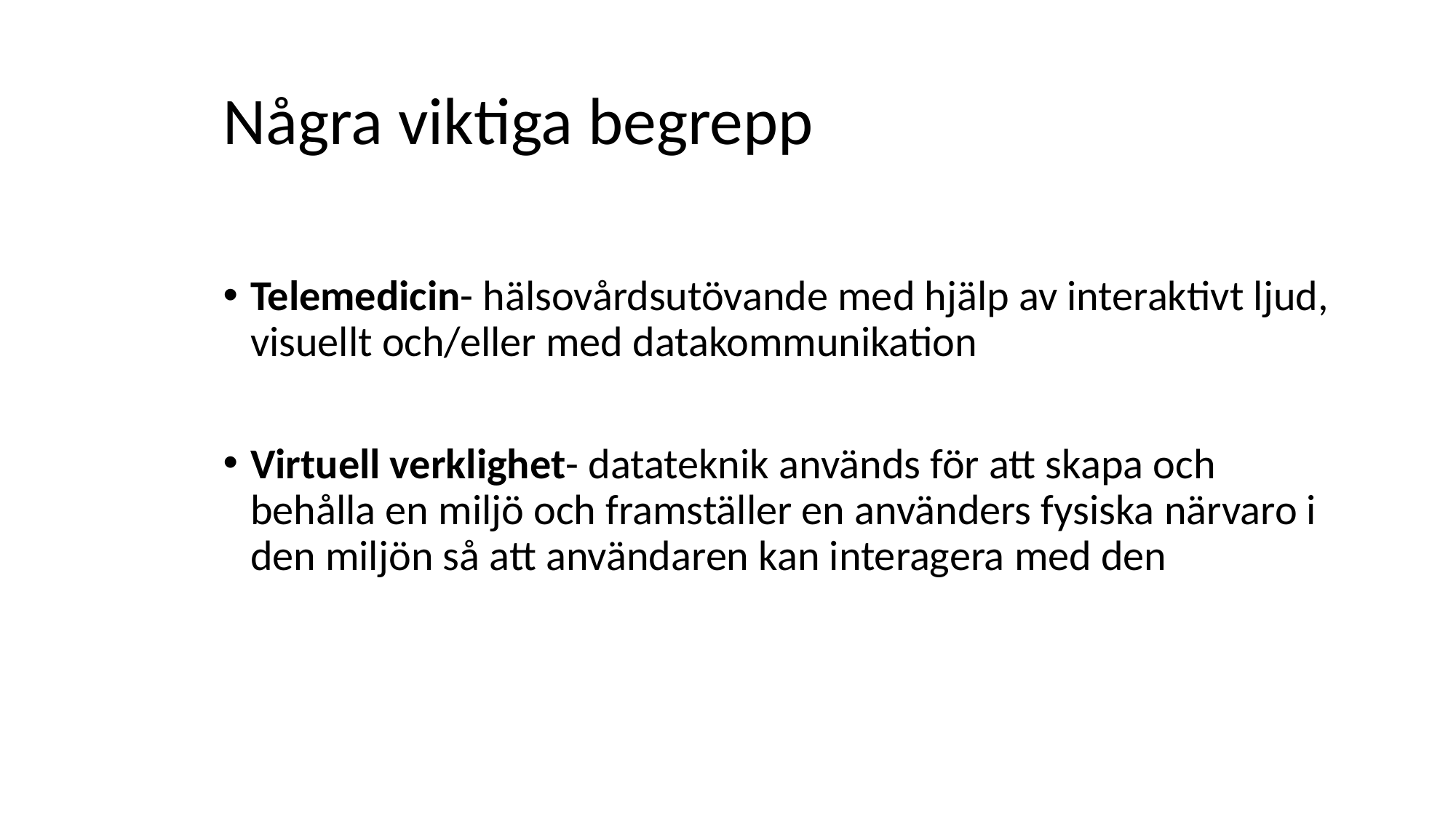

# Några viktiga begrepp

Telemedicin- hälsovårdsutövande med hjälp av interaktivt ljud, visuellt och/eller med datakommunikation

Virtuell verklighet- datateknik används för att skapa och behålla en miljö och framställer en använders fysiska närvaro i den miljön så att användaren kan interagera med den